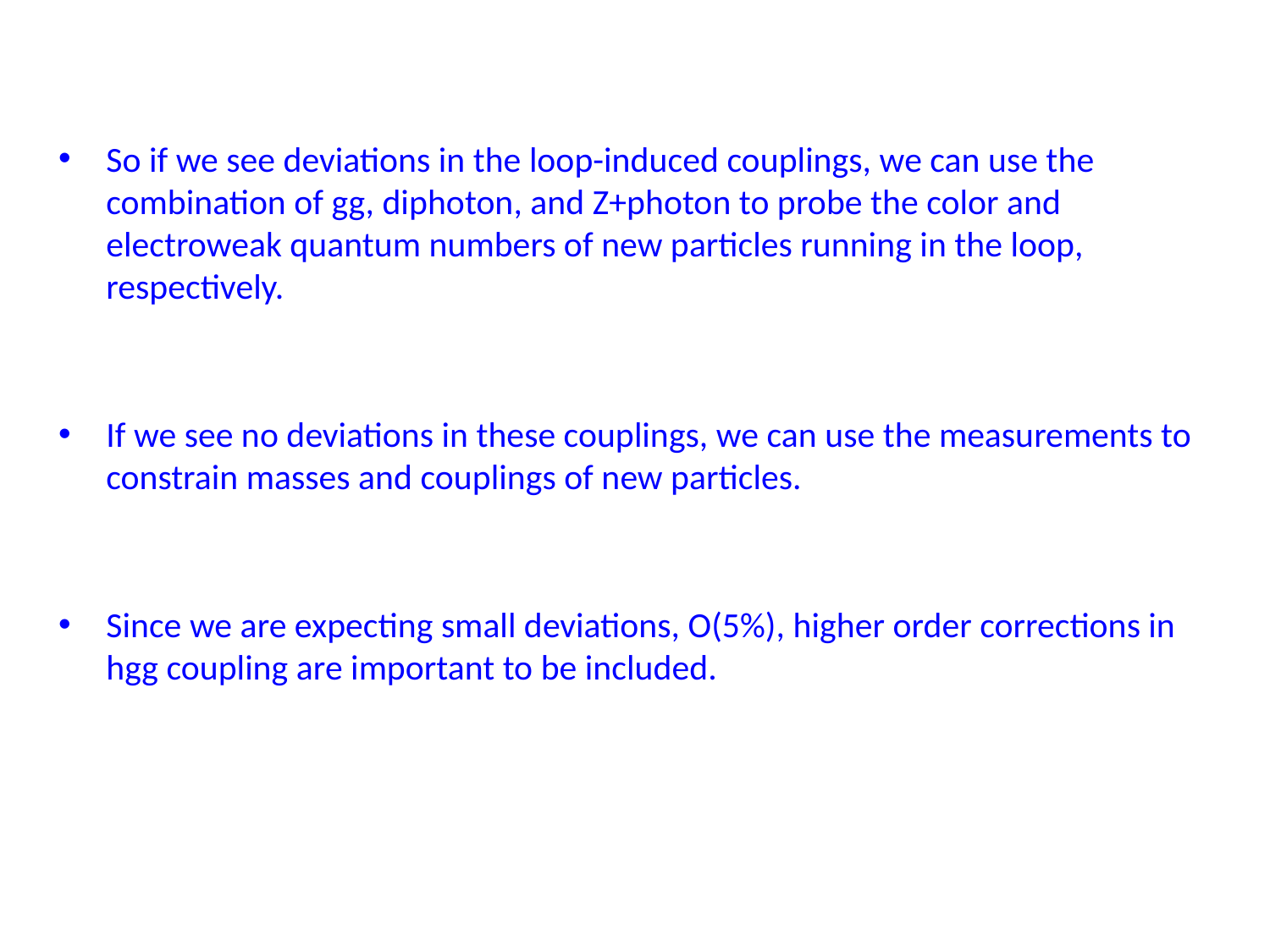

So if we see deviations in the loop-induced couplings, we can use the combination of gg, diphoton, and Z+photon to probe the color and electroweak quantum numbers of new particles running in the loop, respectively.

If we see no deviations in these couplings, we can use the measurements to constrain masses and couplings of new particles.

Since we are expecting small deviations, O(5%), higher order corrections in hgg coupling are important to be included.